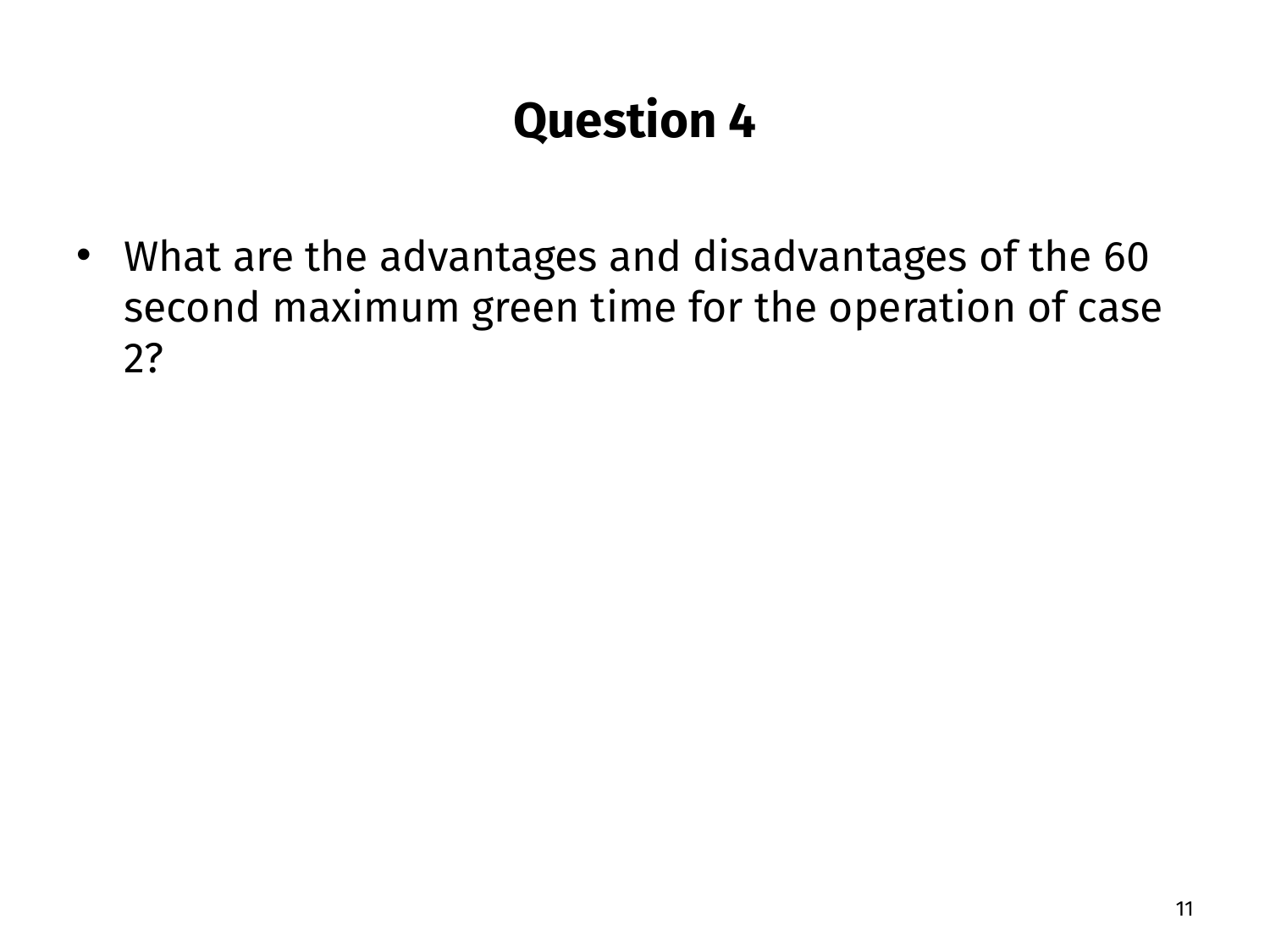

# Question 4
What are the advantages and disadvantages of the 60 second maximum green time for the operation of case 2?

11